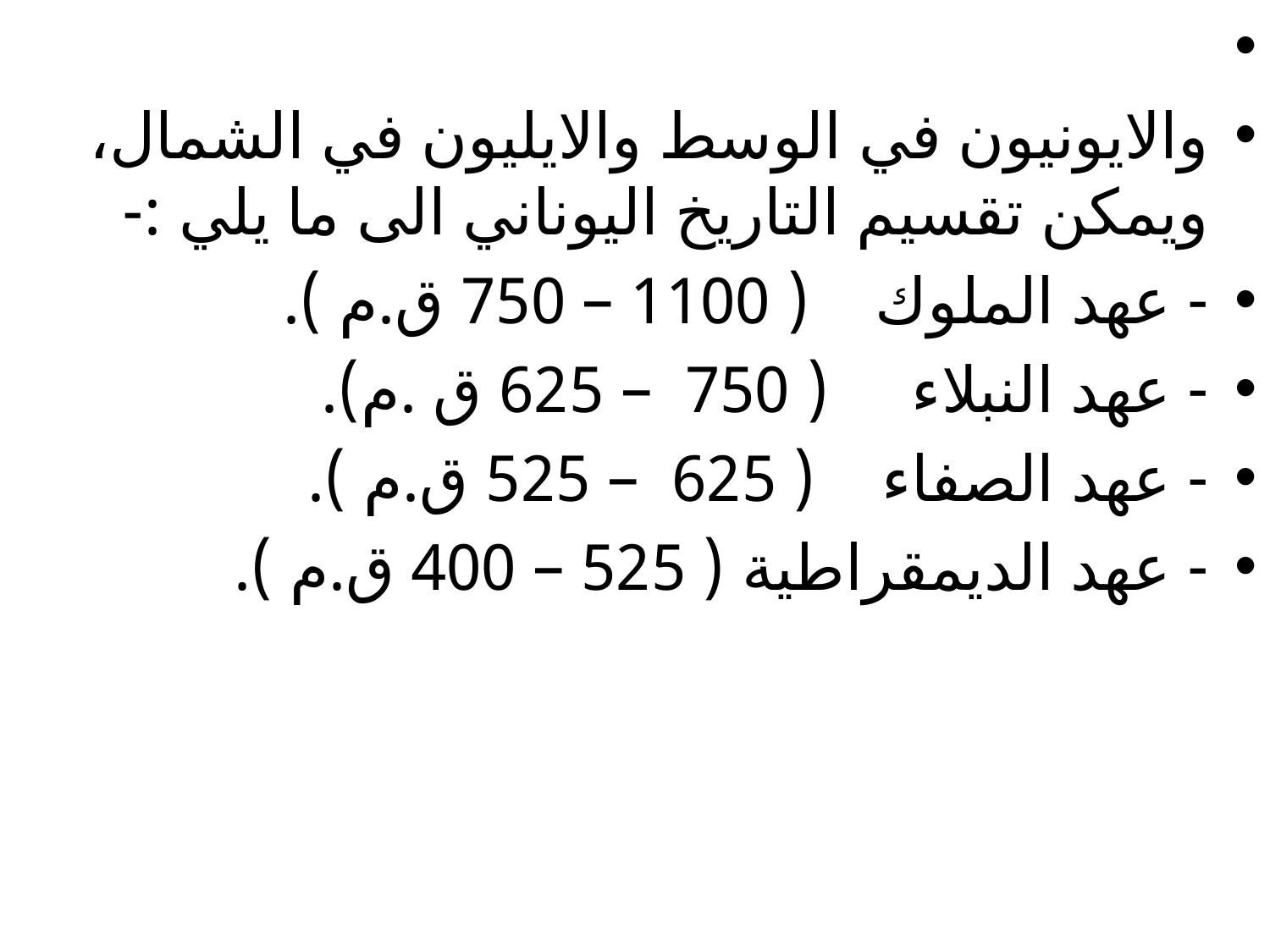

والايونيون في الوسط والايليون في الشمال، ويمكن تقسيم التاريخ اليوناني الى ما يلي :-
- عهد الملوك    ( 1100 – 750 ق.م ).
- عهد النبلاء     ( 750  – 625 ق .م).
- عهد الصفاء    ( 625  – 525 ق.م ).
- عهد الديمقراطية ( 525 – 400 ق.م ).